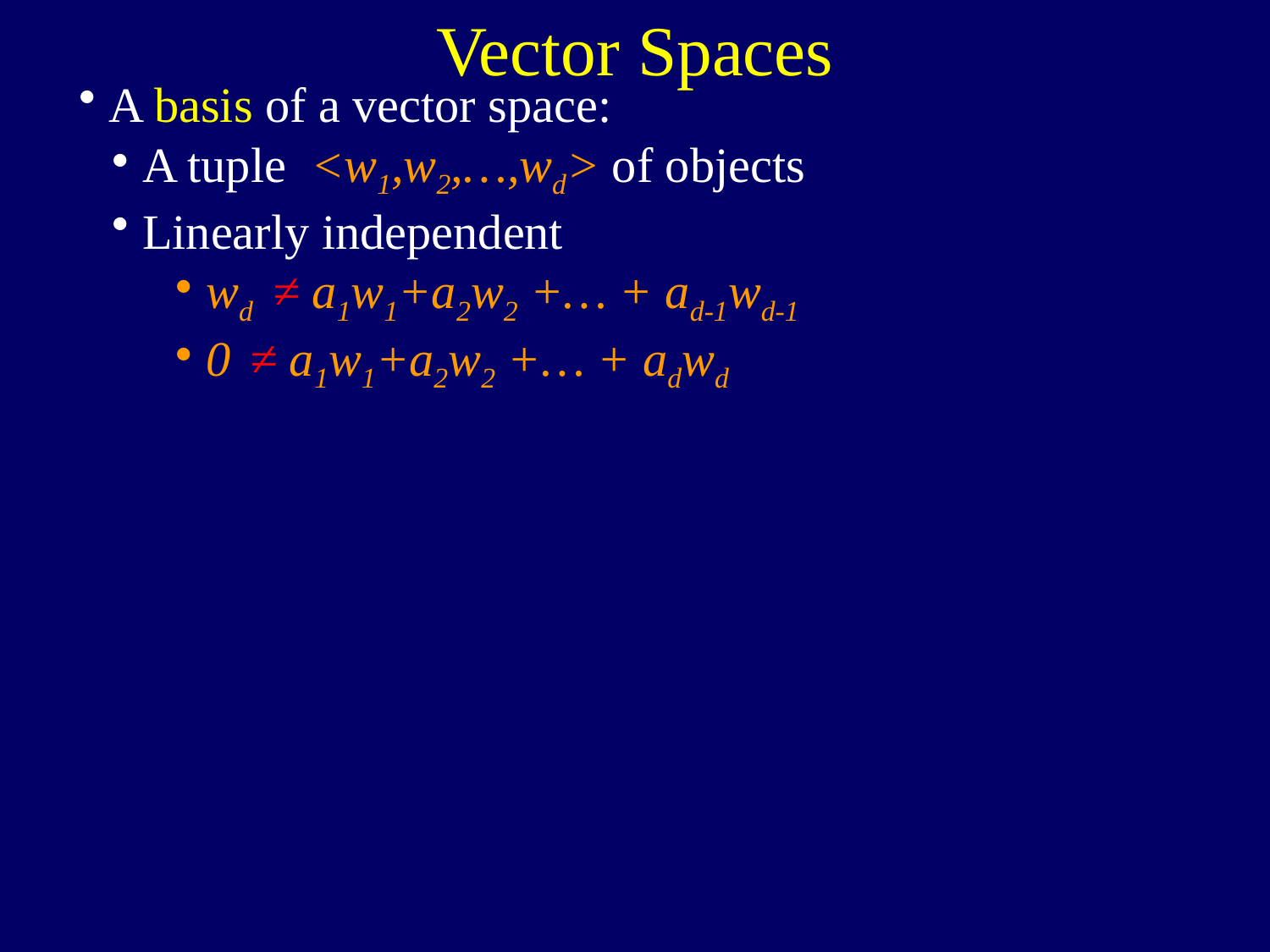

Vector Spaces
A basis of a vector space:
A tuple  <w1,w2,…,wd> of objects
Linearly independent
wd  ≠ a1w1+a2w2 +… + ad-1wd-1
0  ≠ a1w1+a2w2 +… + adwd